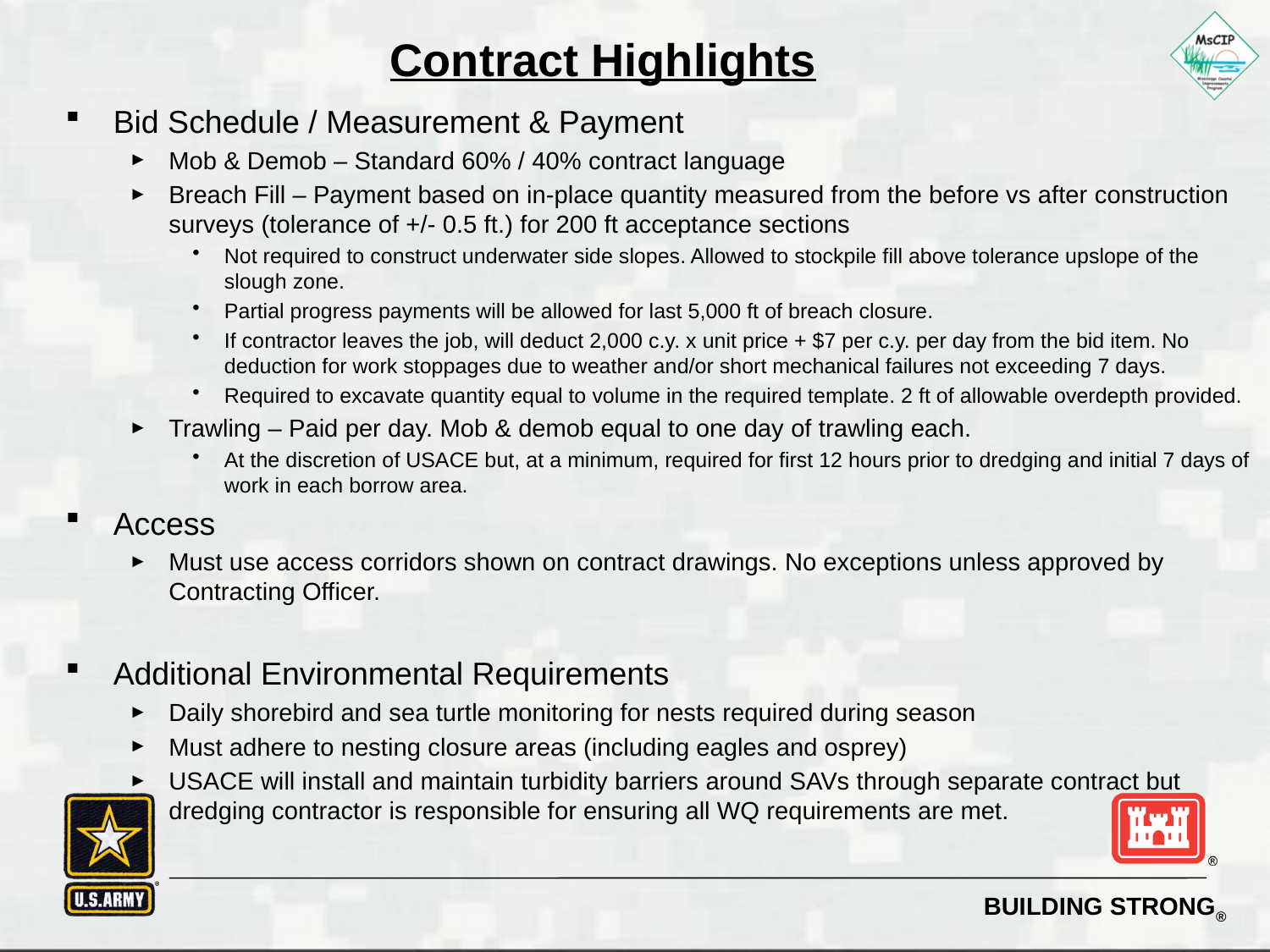

# Contract Highlights
Bid Schedule / Measurement & Payment
Mob & Demob – Standard 60% / 40% contract language
Breach Fill – Payment based on in-place quantity measured from the before vs after construction surveys (tolerance of +/- 0.5 ft.) for 200 ft acceptance sections
Not required to construct underwater side slopes. Allowed to stockpile fill above tolerance upslope of the slough zone.
Partial progress payments will be allowed for last 5,000 ft of breach closure.
If contractor leaves the job, will deduct 2,000 c.y. x unit price + $7 per c.y. per day from the bid item. No deduction for work stoppages due to weather and/or short mechanical failures not exceeding 7 days.
Required to excavate quantity equal to volume in the required template. 2 ft of allowable overdepth provided.
Trawling – Paid per day. Mob & demob equal to one day of trawling each.
At the discretion of USACE but, at a minimum, required for first 12 hours prior to dredging and initial 7 days of work in each borrow area.
Access
Must use access corridors shown on contract drawings. No exceptions unless approved by Contracting Officer.

Additional Environmental Requirements
Daily shorebird and sea turtle monitoring for nests required during season
Must adhere to nesting closure areas (including eagles and osprey)
USACE will install and maintain turbidity barriers around SAVs through separate contract but dredging contractor is responsible for ensuring all WQ requirements are met.